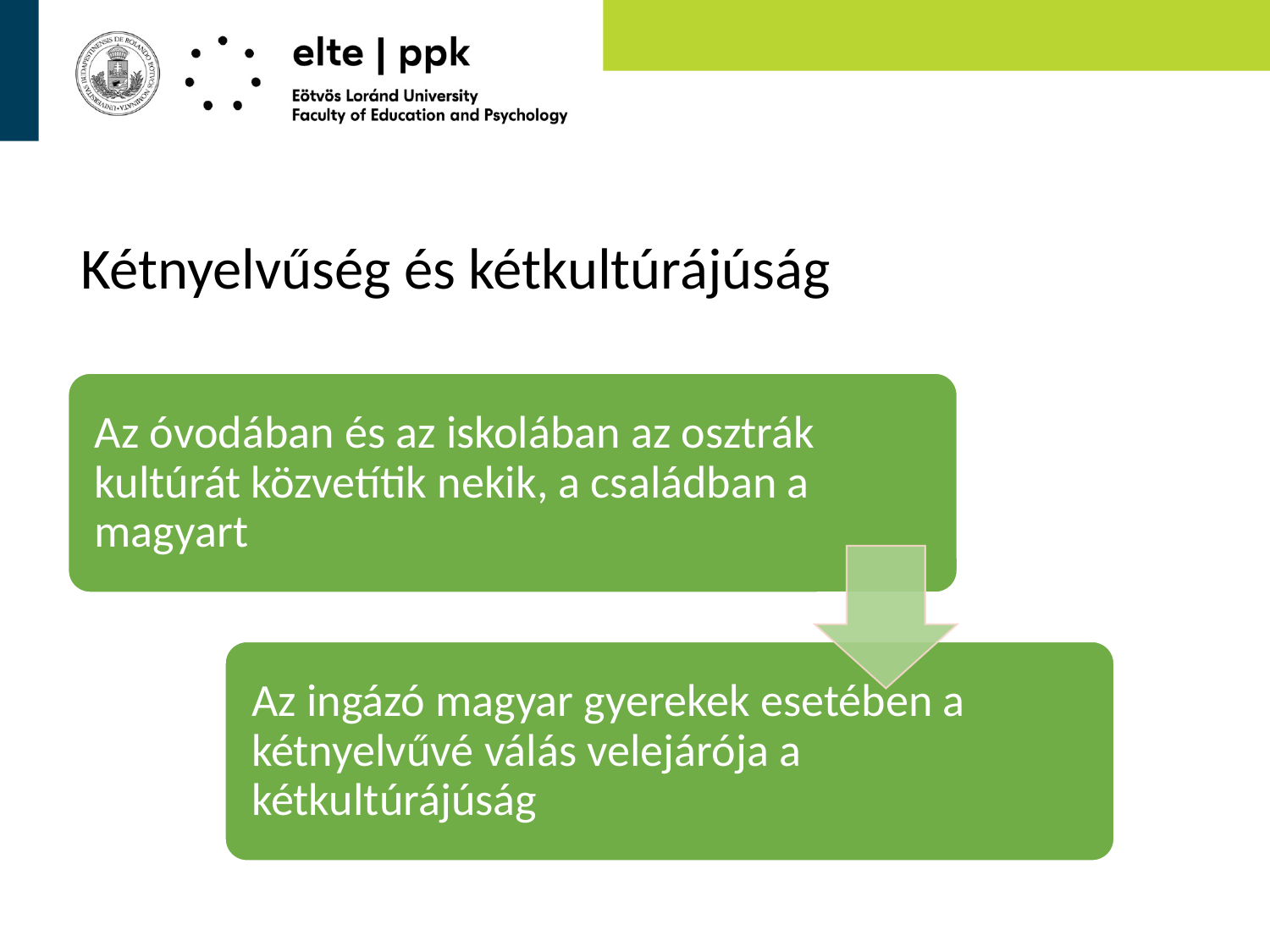

# Kétnyelvűség és kétkultúrájúság
Az óvodában és az iskolában az osztrák kultúrát közvetítik nekik, a családban a magyart
Az ingázó magyar gyerekek esetében a kétnyelvűvé válás velejárója a kétkultúrájúság